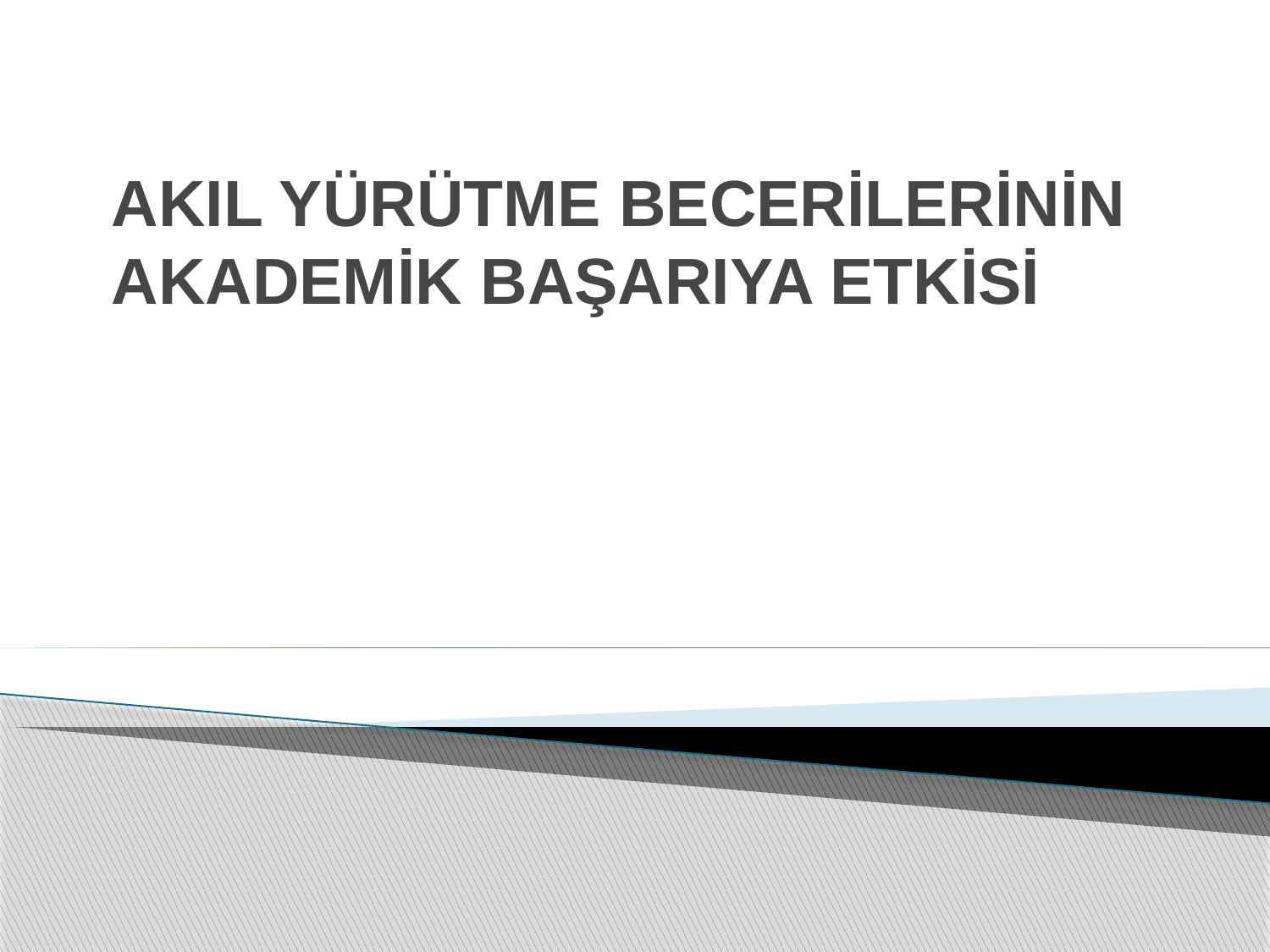

# AKIL YÜRÜTME BECERİLERİNİN AKADEMİK BAŞARIYA ETKİSİ